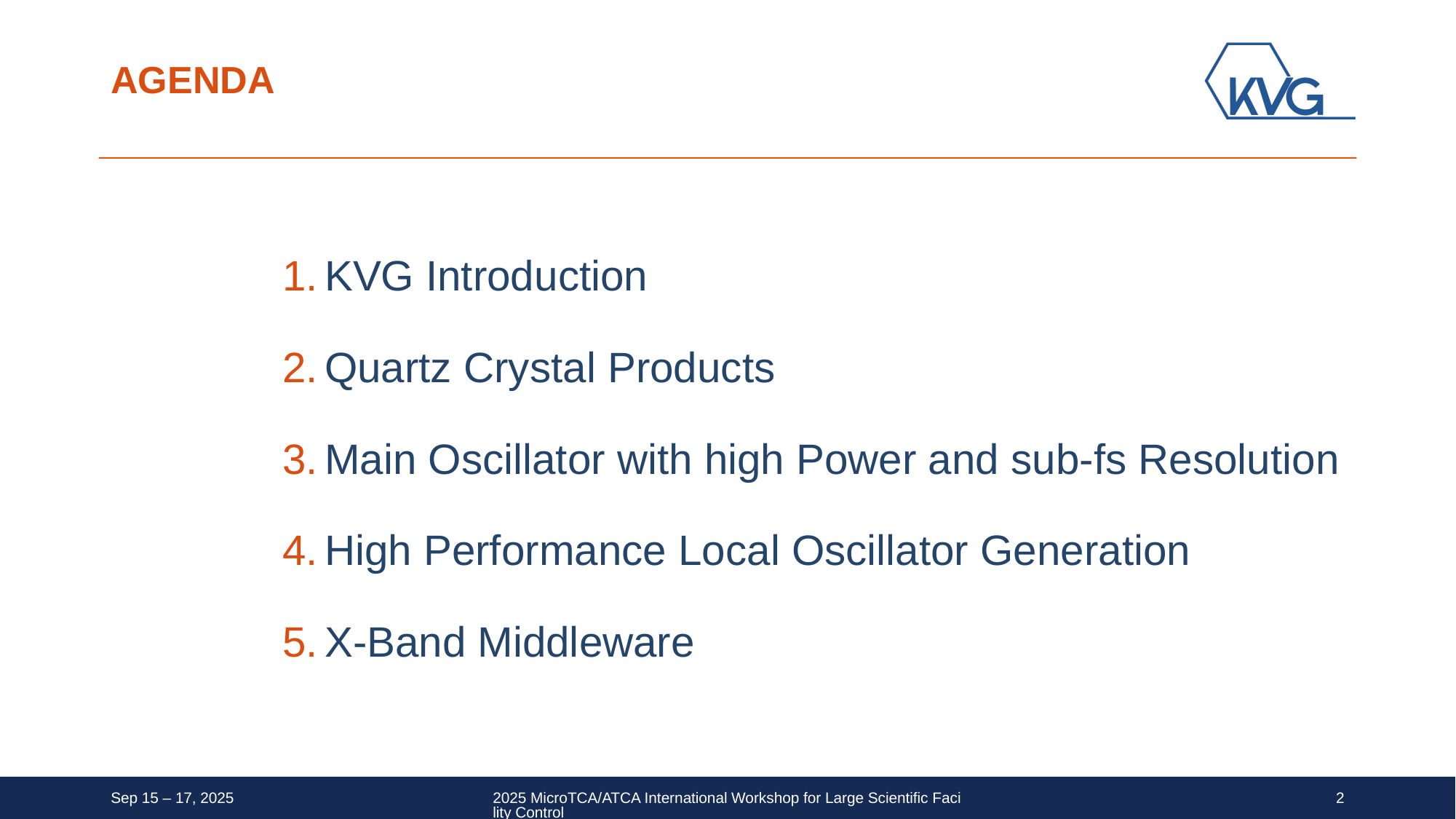

# Agenda
KVG Introduction
Quartz Crystal Products
Main Oscillator with high Power and sub-fs Resolution
High Performance Local Oscillator Generation
X-Band Middleware
Sep 15 – 17, 2025
2025 MicroTCA/ATCA International Workshop ​for Large Scientific Facility Control
2